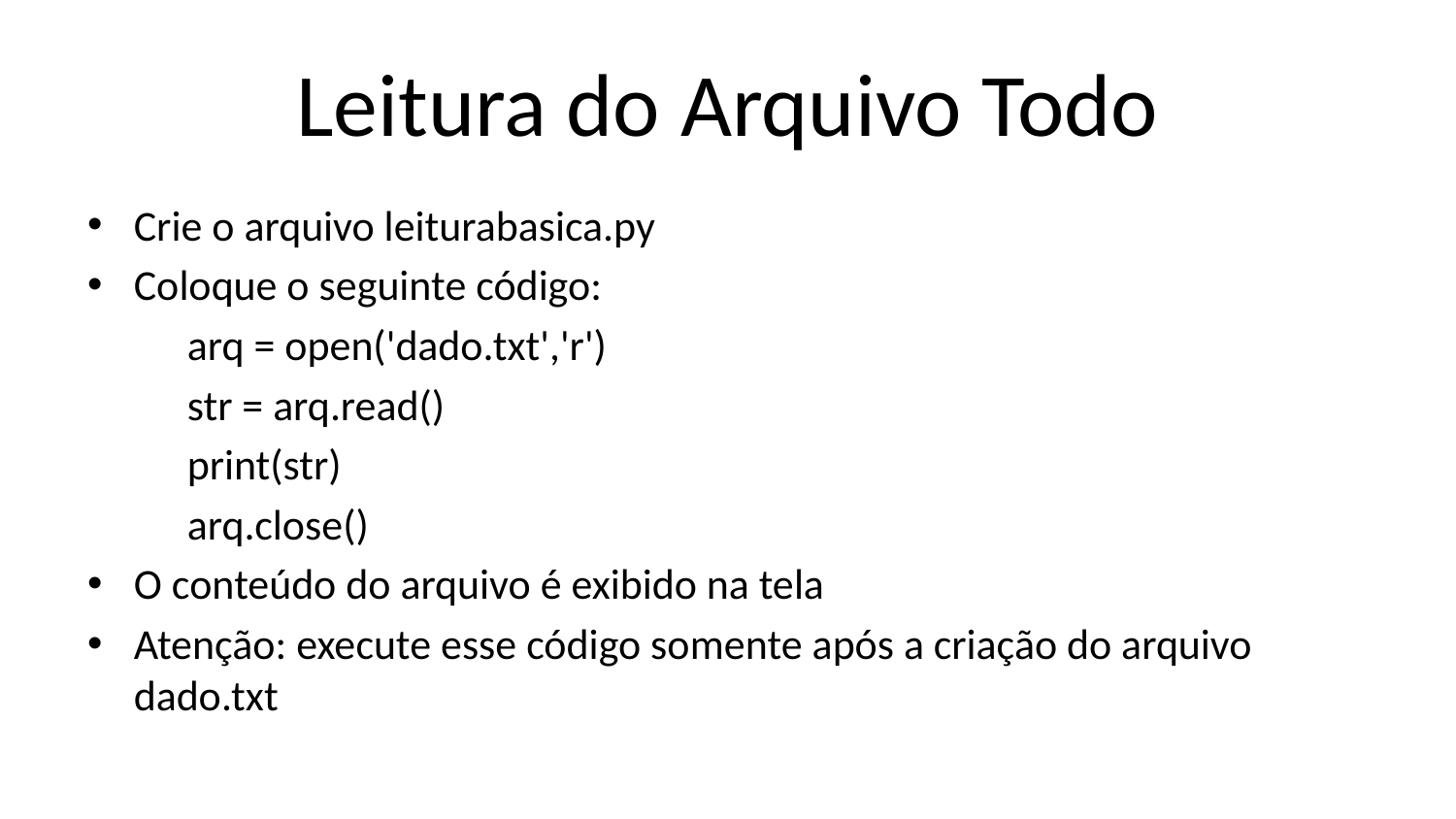

# Leitura do Arquivo Todo
Crie o arquivo leiturabasica.py
Coloque o seguinte código:
arq = open('dado.txt','r')
str = arq.read()
print(str)
arq.close()
O conteúdo do arquivo é exibido na tela
Atenção: execute esse código somente após a criação do arquivo dado.txt